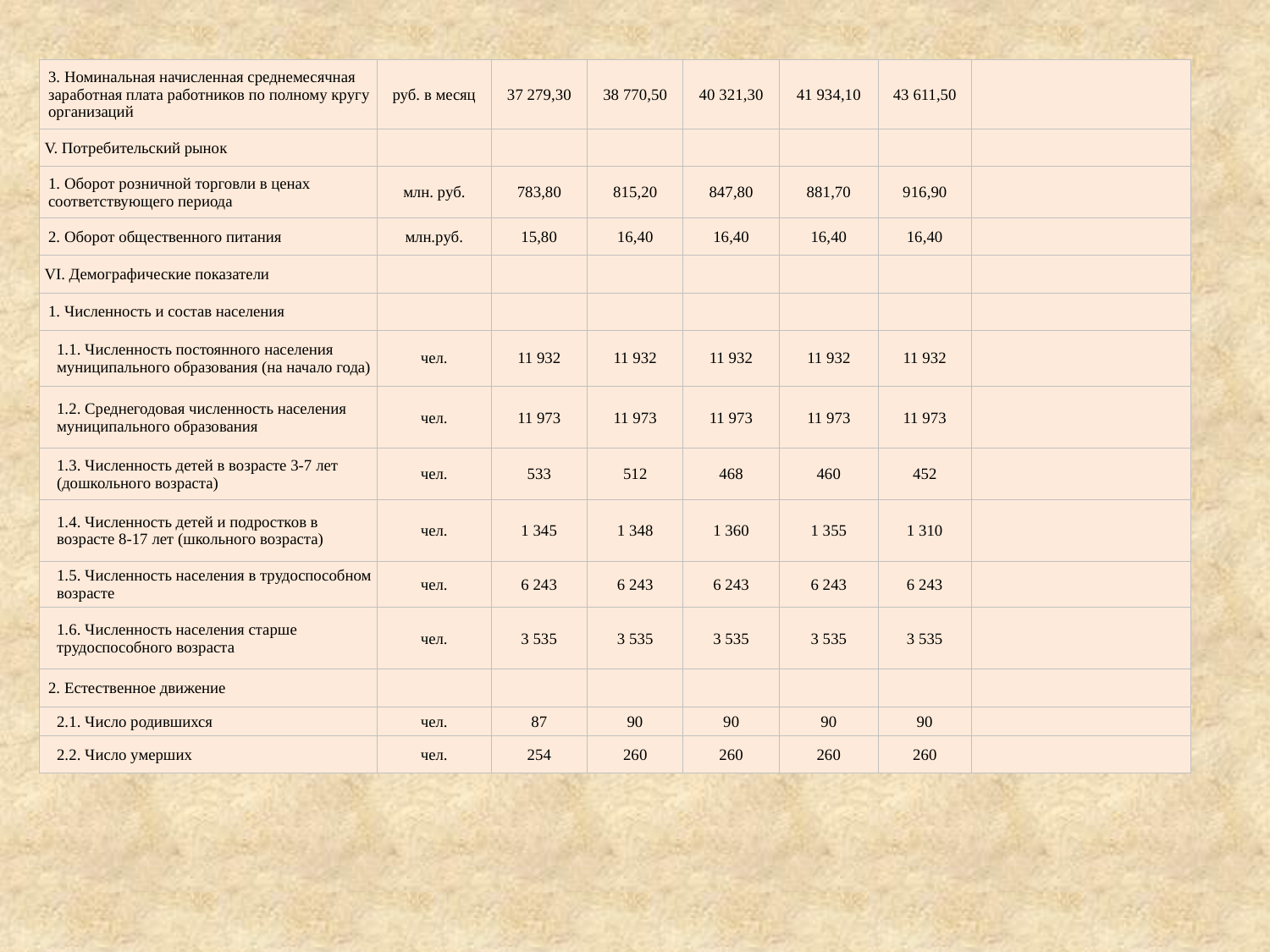

| 3. Номинальная начисленная среднемесячная заработная плата работников по полному кругу организаций | руб. в месяц | 37 279,30 | 38 770,50 | 40 321,30 | 41 934,10 | 43 611,50 |  |
| --- | --- | --- | --- | --- | --- | --- | --- |
| V. Потребительский рынок |  |  |  |  |  |  |  |
| 1. Оборот розничной торговли в ценах соответствующего периода | млн. руб. | 783,80 | 815,20 | 847,80 | 881,70 | 916,90 |  |
| 2. Оборот общественного питания | млн.руб. | 15,80 | 16,40 | 16,40 | 16,40 | 16,40 |  |
| VI. Демографические показатели |  |  |  |  |  |  |  |
| 1. Численность и состав населения |  |  |  |  |  |  |  |
| 1.1. Численность постоянного населения муниципального образования (на начало года) | чел. | 11 932 | 11 932 | 11 932 | 11 932 | 11 932 |  |
| 1.2. Среднегодовая численность населения муниципального образования | чел. | 11 973 | 11 973 | 11 973 | 11 973 | 11 973 |  |
| 1.3. Численность детей в возрасте 3-7 лет (дошкольного возраста) | чел. | 533 | 512 | 468 | 460 | 452 |  |
| 1.4. Численность детей и подростков в возрасте 8-17 лет (школьного возраста) | чел. | 1 345 | 1 348 | 1 360 | 1 355 | 1 310 |  |
| 1.5. Численность населения в трудоспособном возрасте | чел. | 6 243 | 6 243 | 6 243 | 6 243 | 6 243 |  |
| 1.6. Численность населения старше трудоспособного возраста | чел. | 3 535 | 3 535 | 3 535 | 3 535 | 3 535 |  |
| 2. Естественное движение |  |  |  |  |  |  |  |
| 2.1. Число родившихся | чел. | 87 | 90 | 90 | 90 | 90 |  |
| 2.2. Число умерших | чел. | 254 | 260 | 260 | 260 | 260 |  |